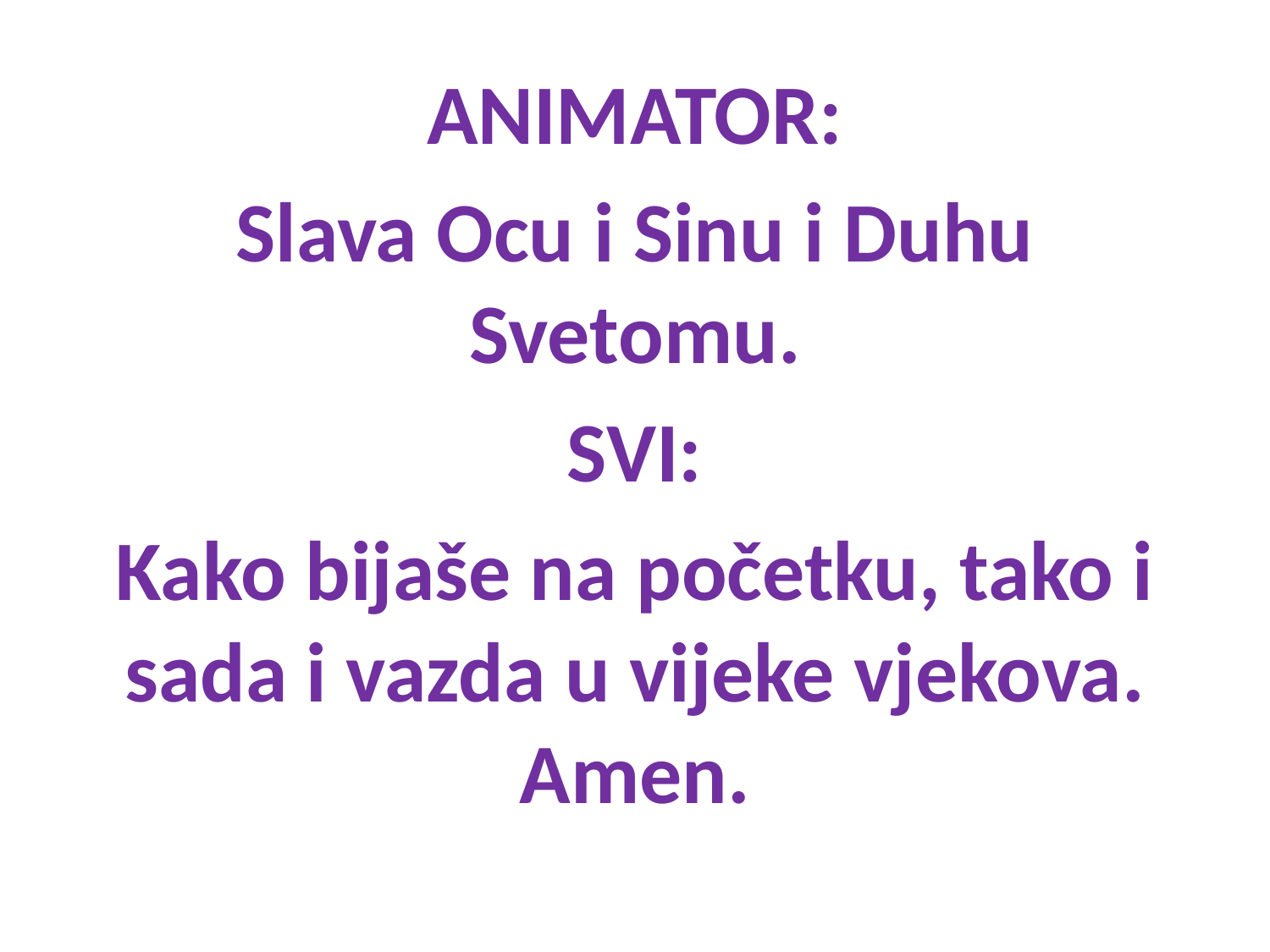

ANIMATOR:
Slava Ocu i Sinu i Duhu Svetomu.
SVI:
Kako bijaše na početku, tako i sada i vazda u vijeke vjekova. Amen.